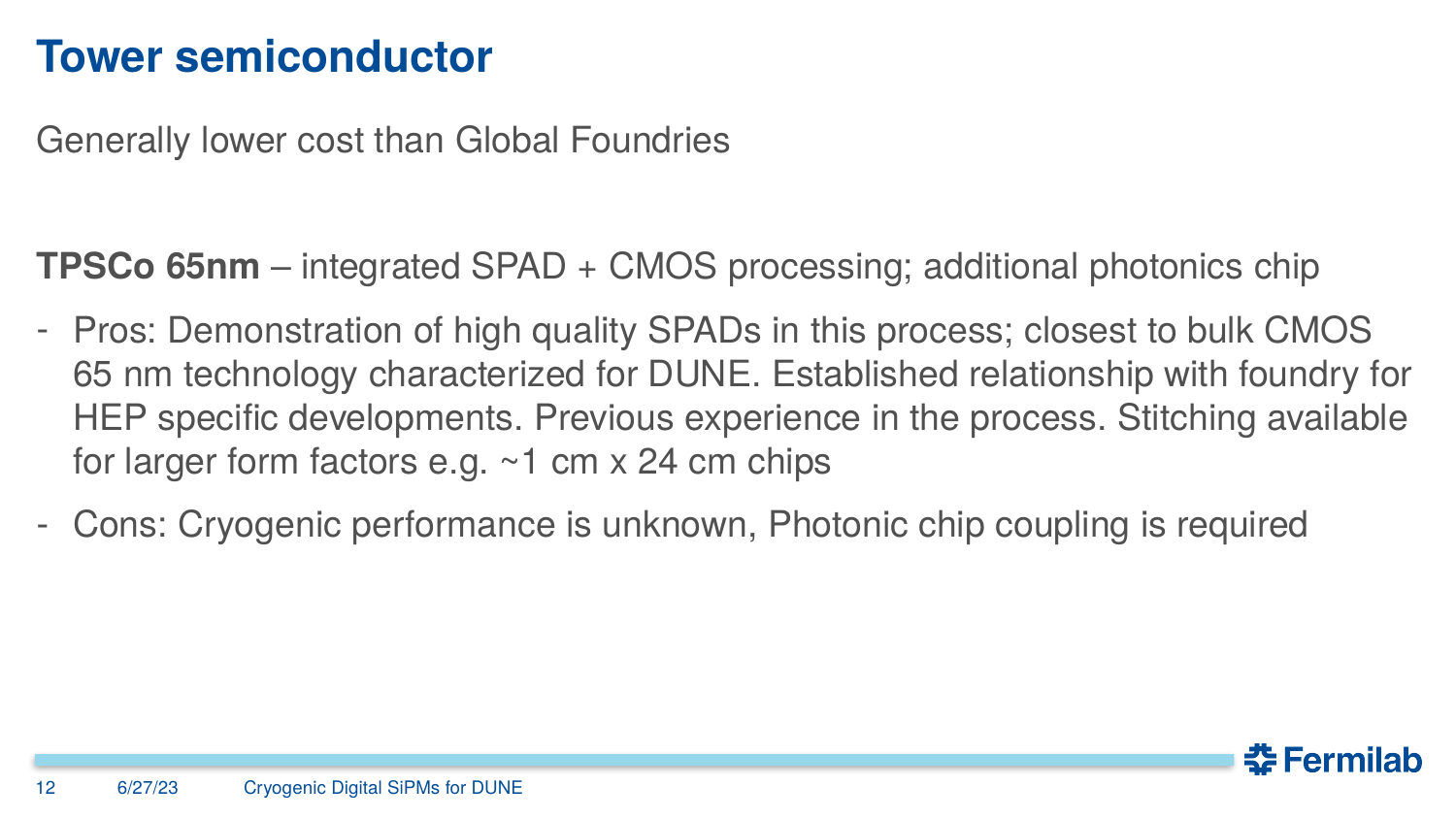

# Tower semiconductor
Generally lower cost than Global Foundries

TPSCo 65nm – integrated SPAD + CMOS processing; additional photonics chip
Pros: Demonstration of high quality SPADs in this process; closest to bulk CMOS 65 nm technology characterized for DUNE. Established relationship with foundry for HEP specific developments. Previous experience in the process. Stitching available for larger form factors e.g. ~1 cm x 24 cm chips
Cons: Cryogenic performance is unknown, Photonic chip coupling is required

12
6/27/23
Cryogenic Digital SiPMs for DUNE